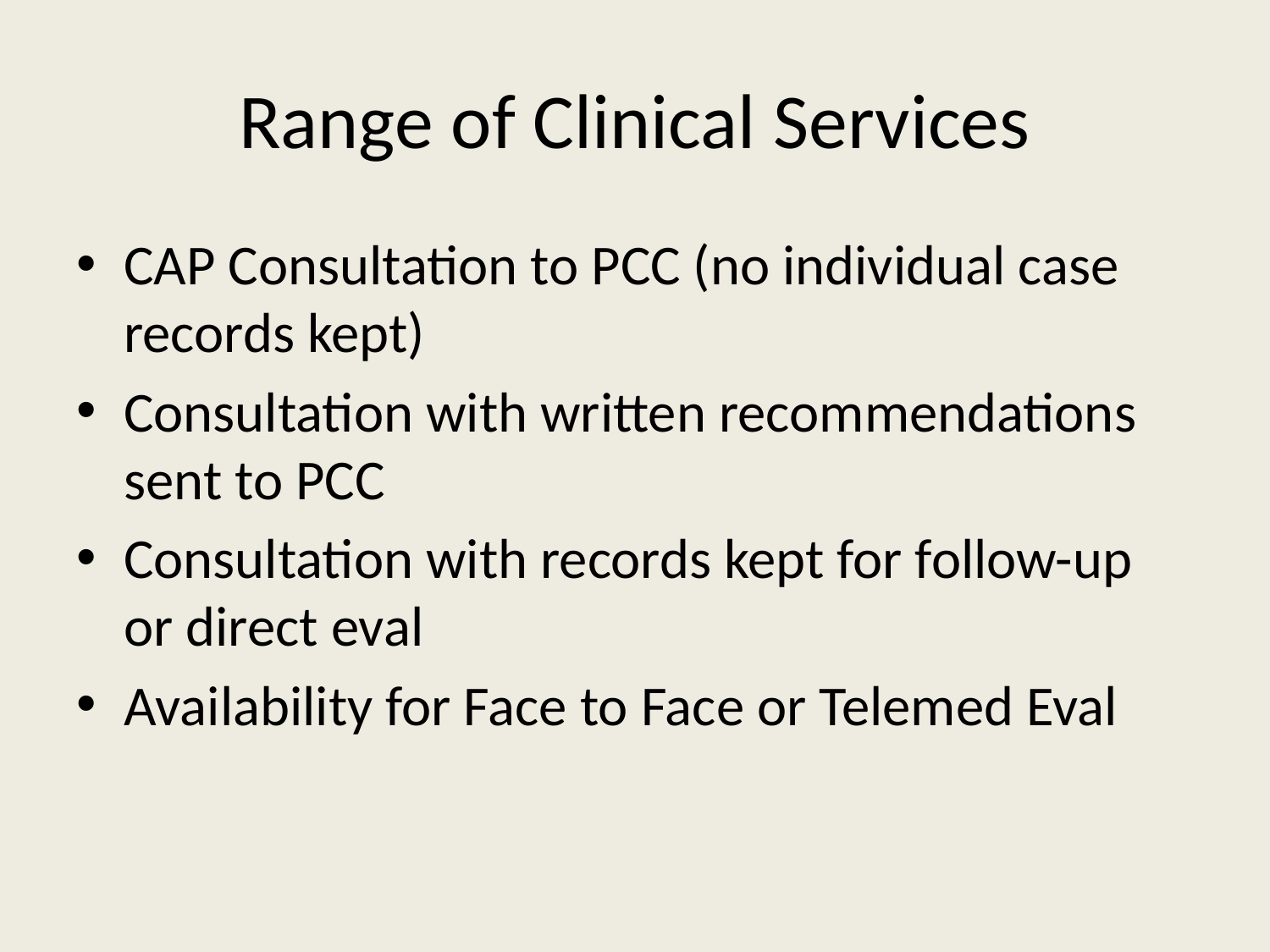

# Range of Clinical Services
CAP Consultation to PCC (no individual case records kept)
Consultation with written recommendations sent to PCC
Consultation with records kept for follow-up or direct eval
Availability for Face to Face or Telemed Eval